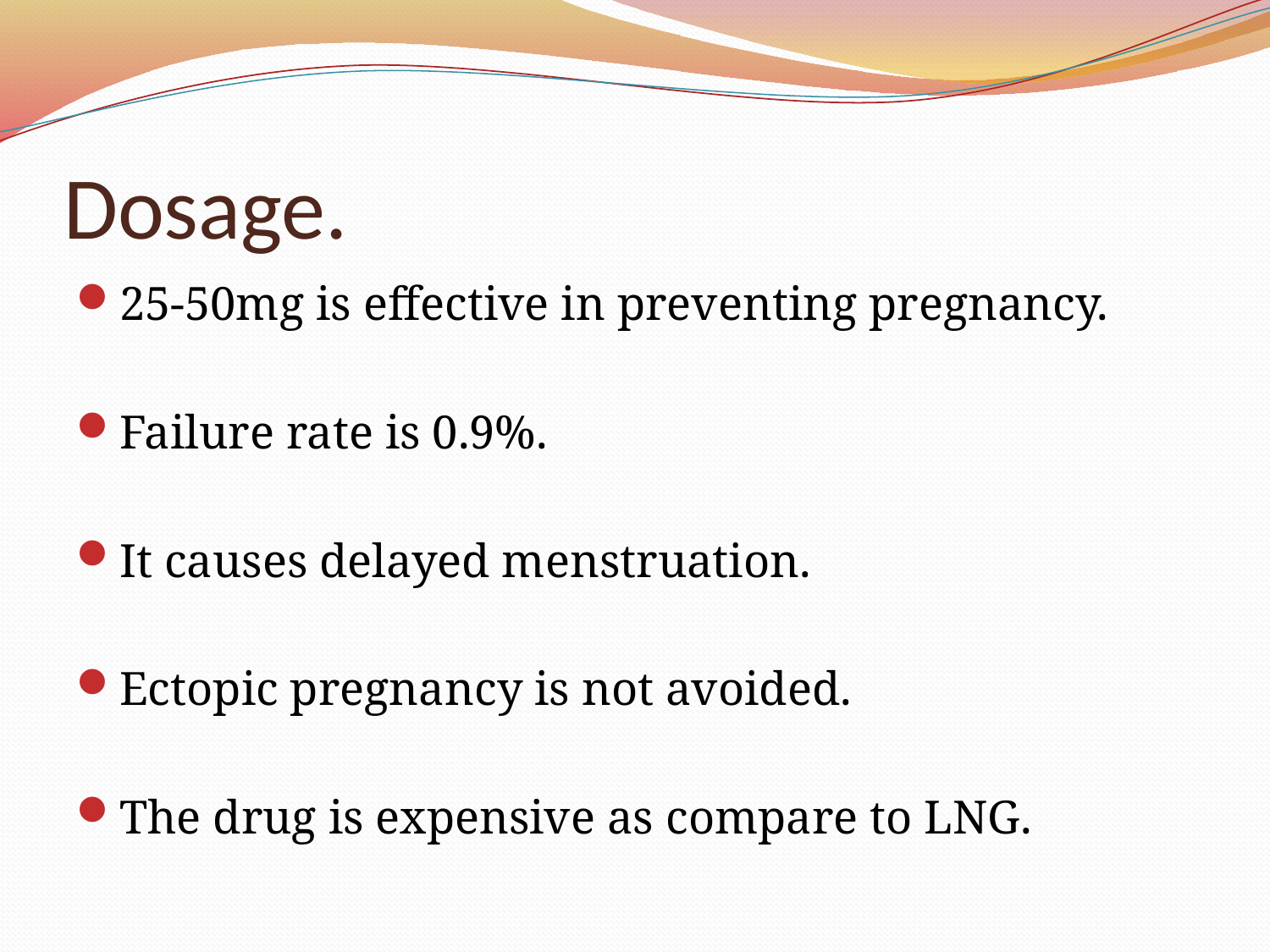

# Dosage.
25-50mg is effective in preventing pregnancy.

Failure rate is 0.9%.

It causes delayed menstruation.

Ectopic pregnancy is not avoided.

The drug is expensive as compare to LNG.